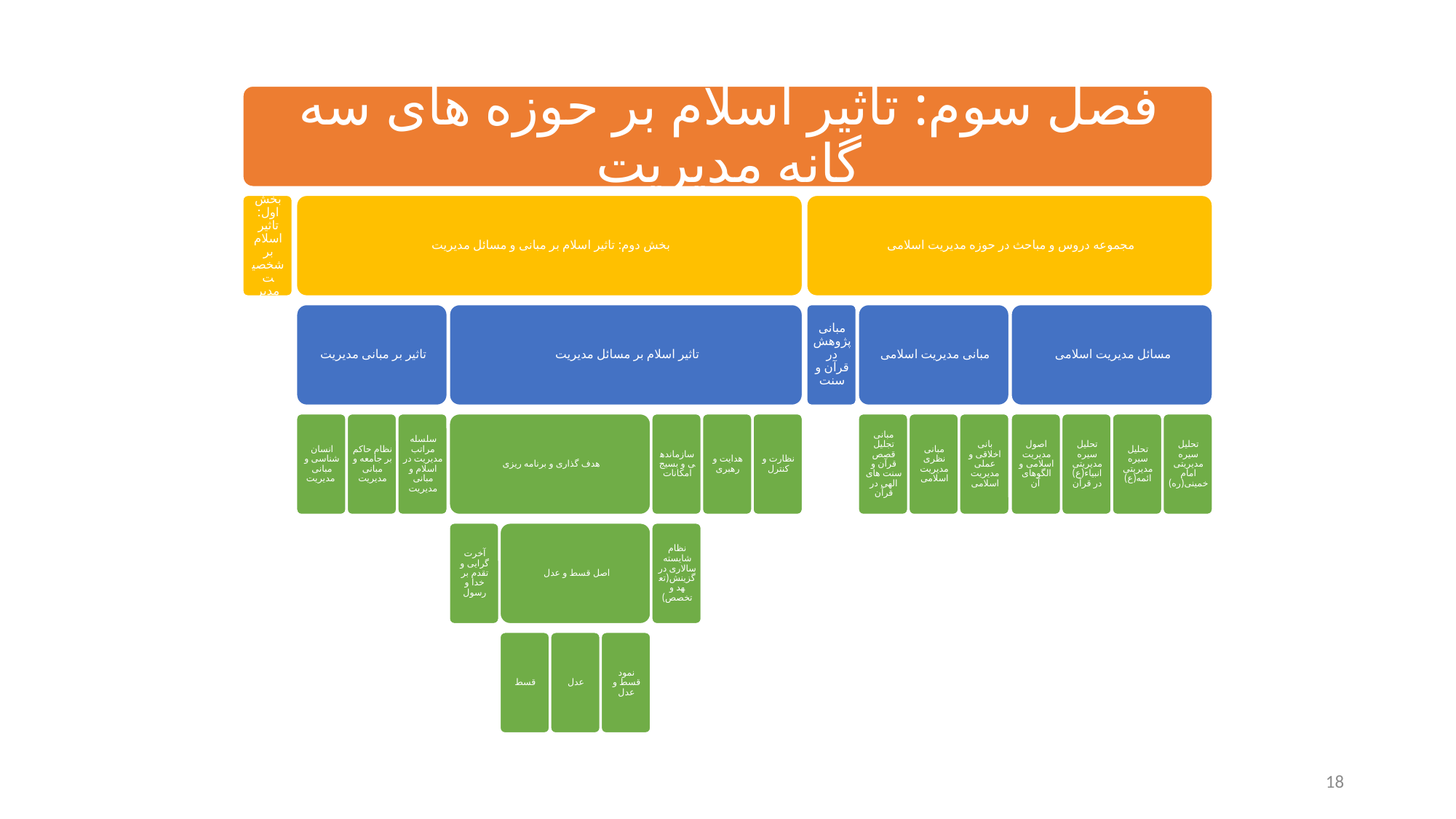

فصل سوم: تاثیر اسلام بر حوزه های سه گانه مدیریت
بخش اول: تاثیر اسلام بر شخصیت مدیر
بخش دوم: تاثیر اسلام بر مبانی و مسائل مدیریت
تاثیر بر مبانی مدیریت
انسان شناسی و مبانی مدیریت
نظام حاکم بر جامعه و مبانی مدیریت
سلسله مراتب مدیریت در اسلام و مبانی مدیریت
تاثیر اسلام بر مسائل مدیریت
هدف گذاری و برنامه ریزی
آخرت گرایی و تقدم بر خدا و رسول
اصل قسط و عدل
قسط
عدل
نمود قسط و عدل
سازماندهی و بسیج امکانات
نظام شایسته سالاری در گزینش(تعهد و تخصص)
هدایت و رهبری
نظارت و کنترل
مجموعه دروس و مباحث در حوزه مدیریت اسلامی
مبانی پژوهش در قرآن و سنت
مبانی مدیریت اسلامی
مبانی تجلیل قصص قرآن و سنت های الهی در قرآن
مبانی نظری مدیریت اسلامی
بانی اخلاقی و عملی مدیریت اسلامی
مسائل مدیریت اسلامی
اصول مدیریت اسلامی و الگوهای آن
تحلیل سیره مدیریتی انبیاء(ع) در قرآن
تحلیل سیره مدیریتی ائمه(ع)
تحلیل سیره مدیریتی امام خمینی(ره)
18